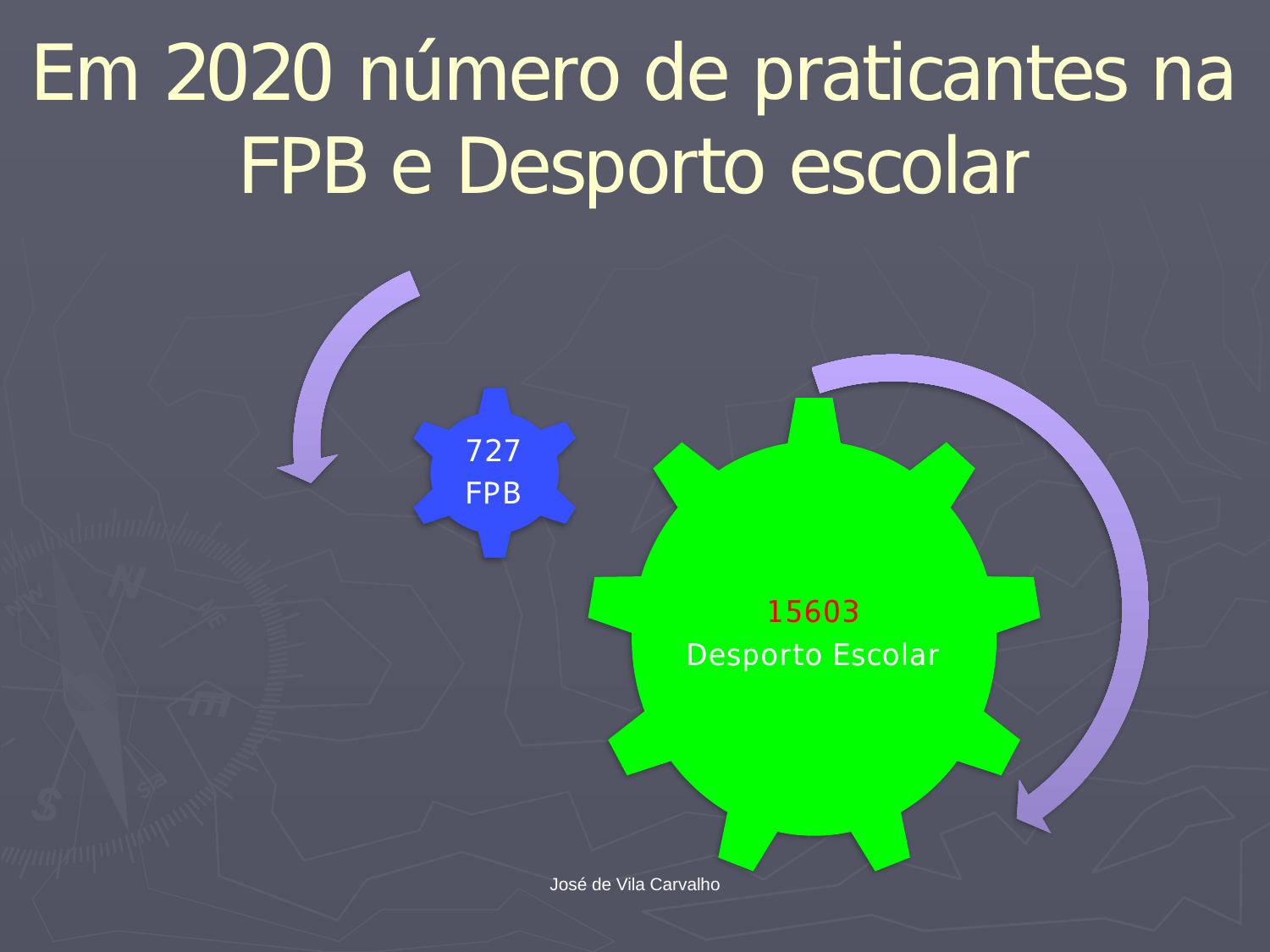

# Em 2020 número de praticantes na FPB e Desporto escolar
15603
Desporto Escolar
727
FPB
José de Vila Carvalho